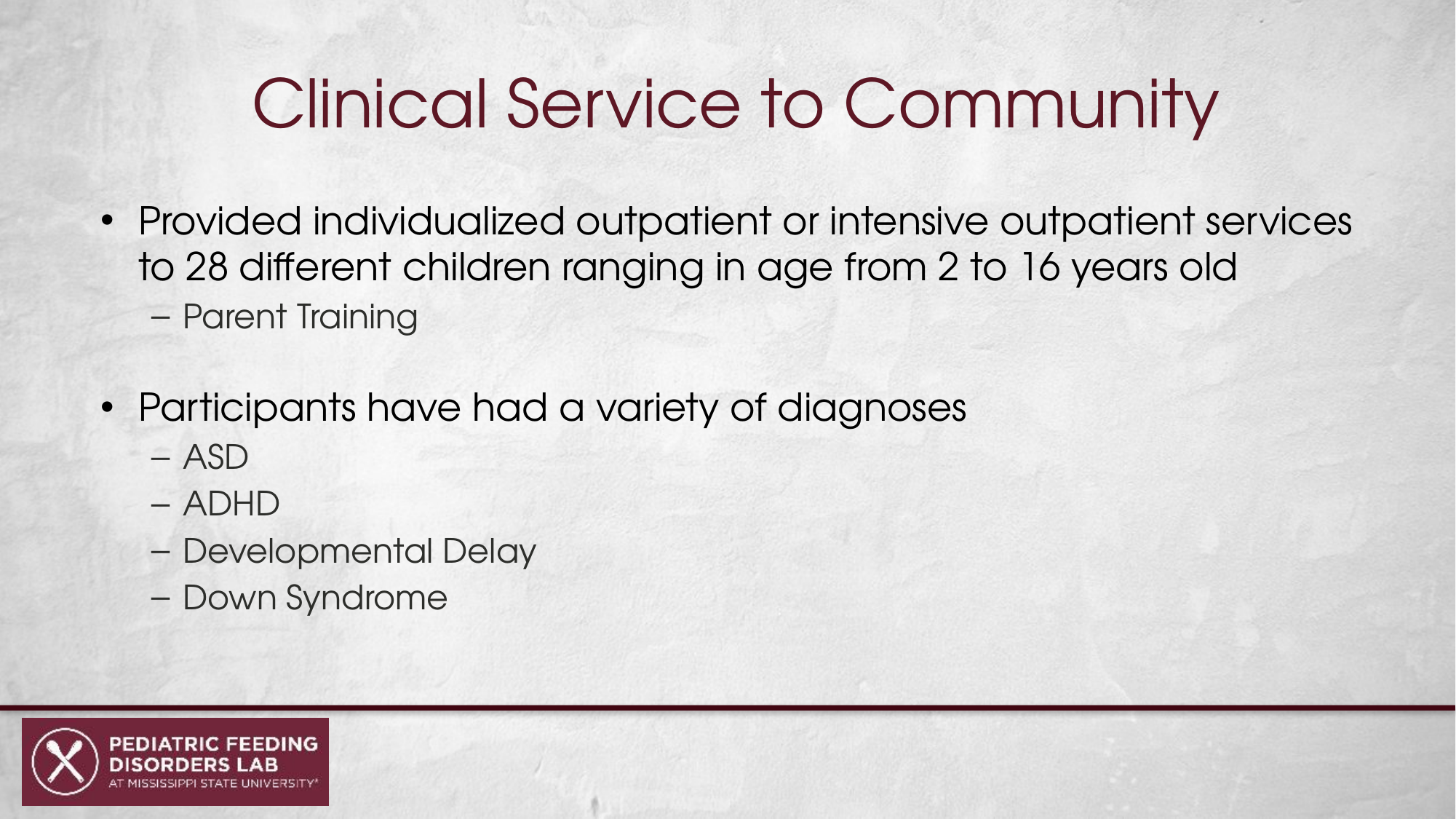

# Clinical Service to Community
Provided individualized outpatient or intensive outpatient services to 28 different children ranging in age from 2 to 16 years old
Parent Training
Participants have had a variety of diagnoses
ASD
ADHD
Developmental Delay
Down Syndrome